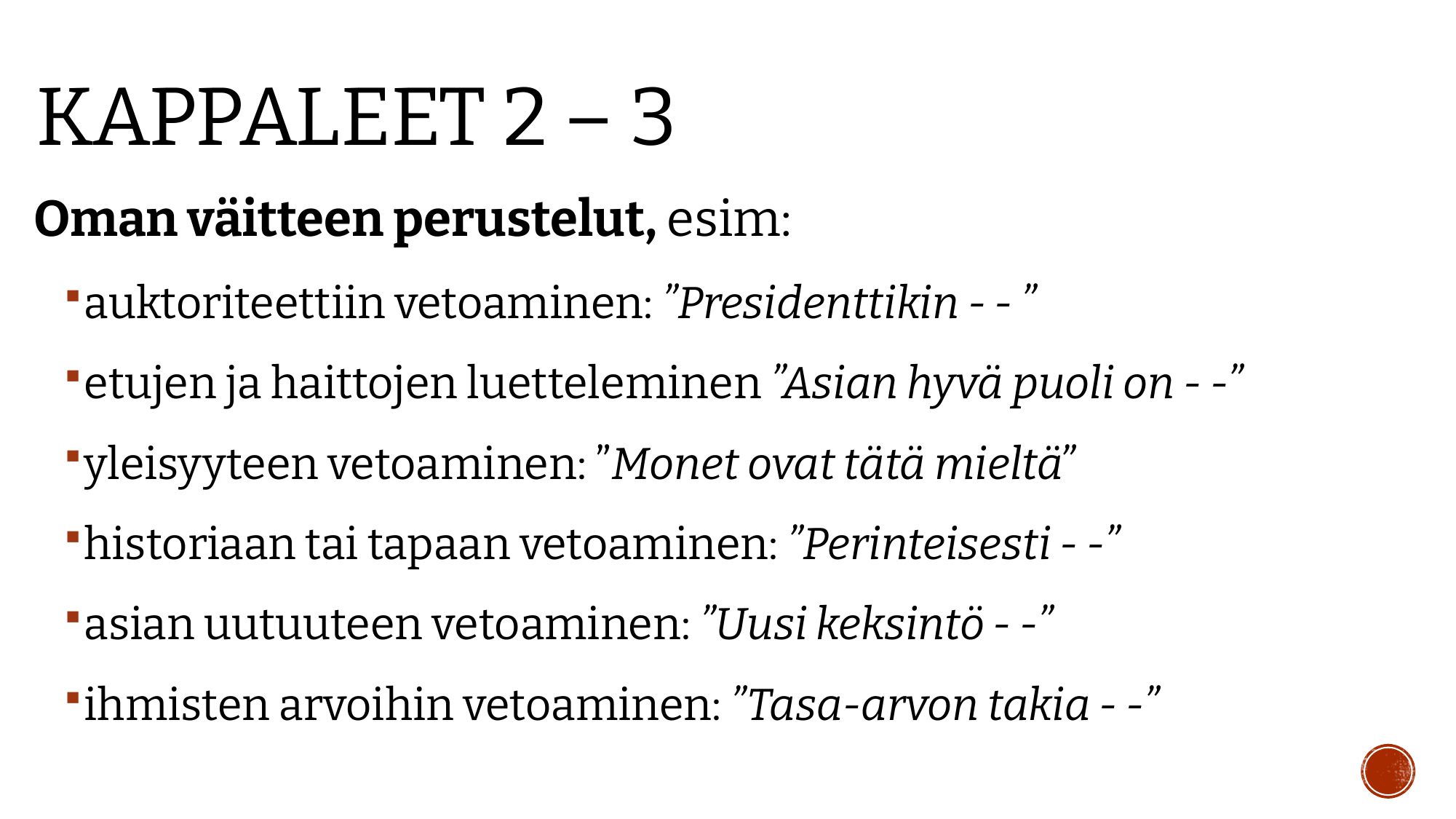

# kappaleet 2 – 3
Oman väitteen perustelut, esim:
auktoriteettiin vetoaminen: ”Presidenttikin - - ”
etujen ja haittojen luetteleminen ”Asian hyvä puoli on - -”
yleisyyteen vetoaminen: ”Monet ovat tätä mieltä”
historiaan tai tapaan vetoaminen: ”Perinteisesti - -”
asian uutuuteen vetoaminen: ”Uusi keksintö - -”
ihmisten arvoihin vetoaminen: ”Tasa-arvon takia - -”